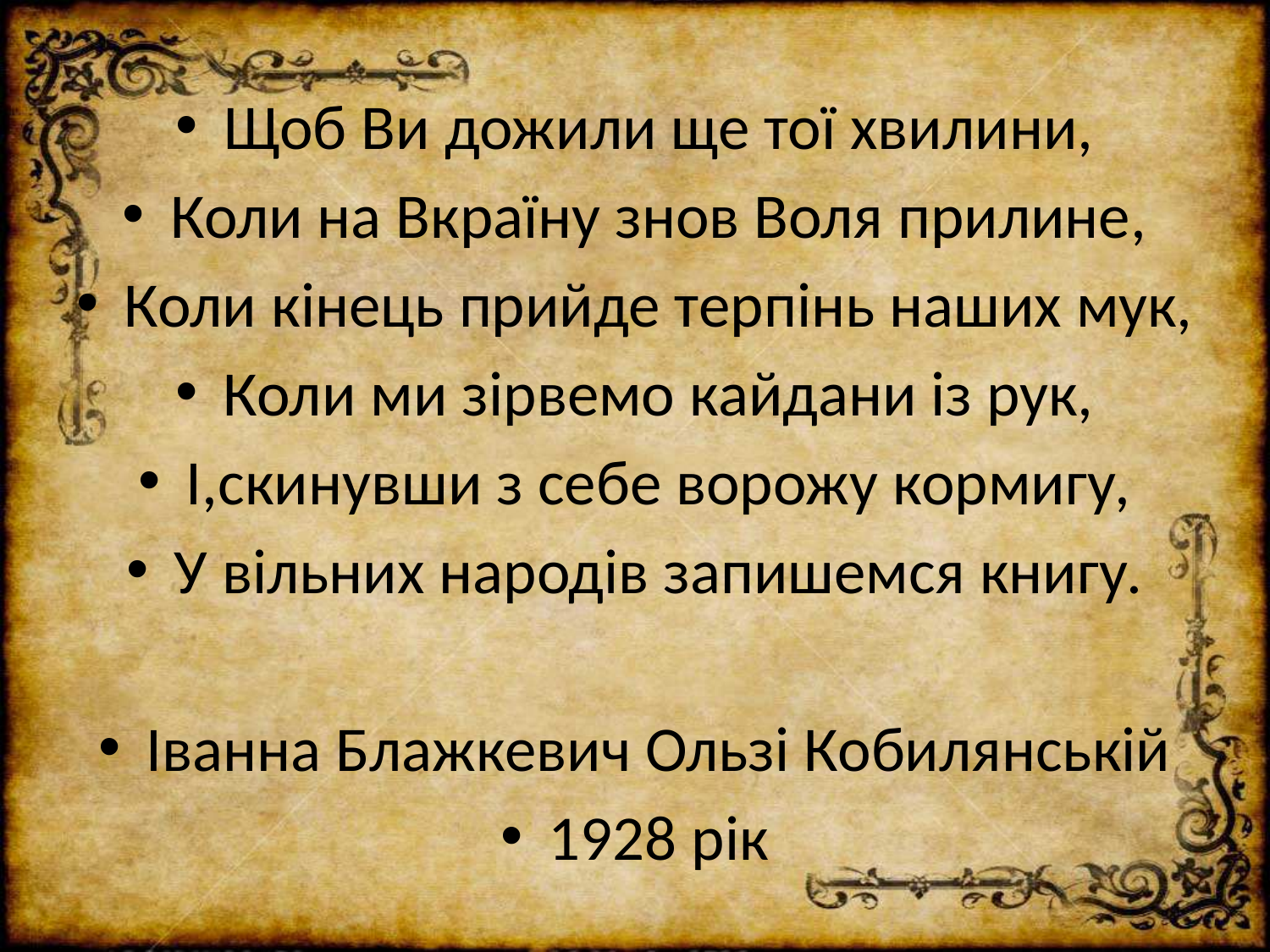

Щоб Ви дожили ще тої хвилини,
Коли на Вкраїну знов Воля прилине,
Коли кінець прийде терпінь наших мук,
Коли ми зірвемо кайдани із рук,
І,скинувши з себе ворожу кормигу,
У вільних народів запишемся книгу.

Іванна Блажкевич Ользі Кобилянській
1928 рік